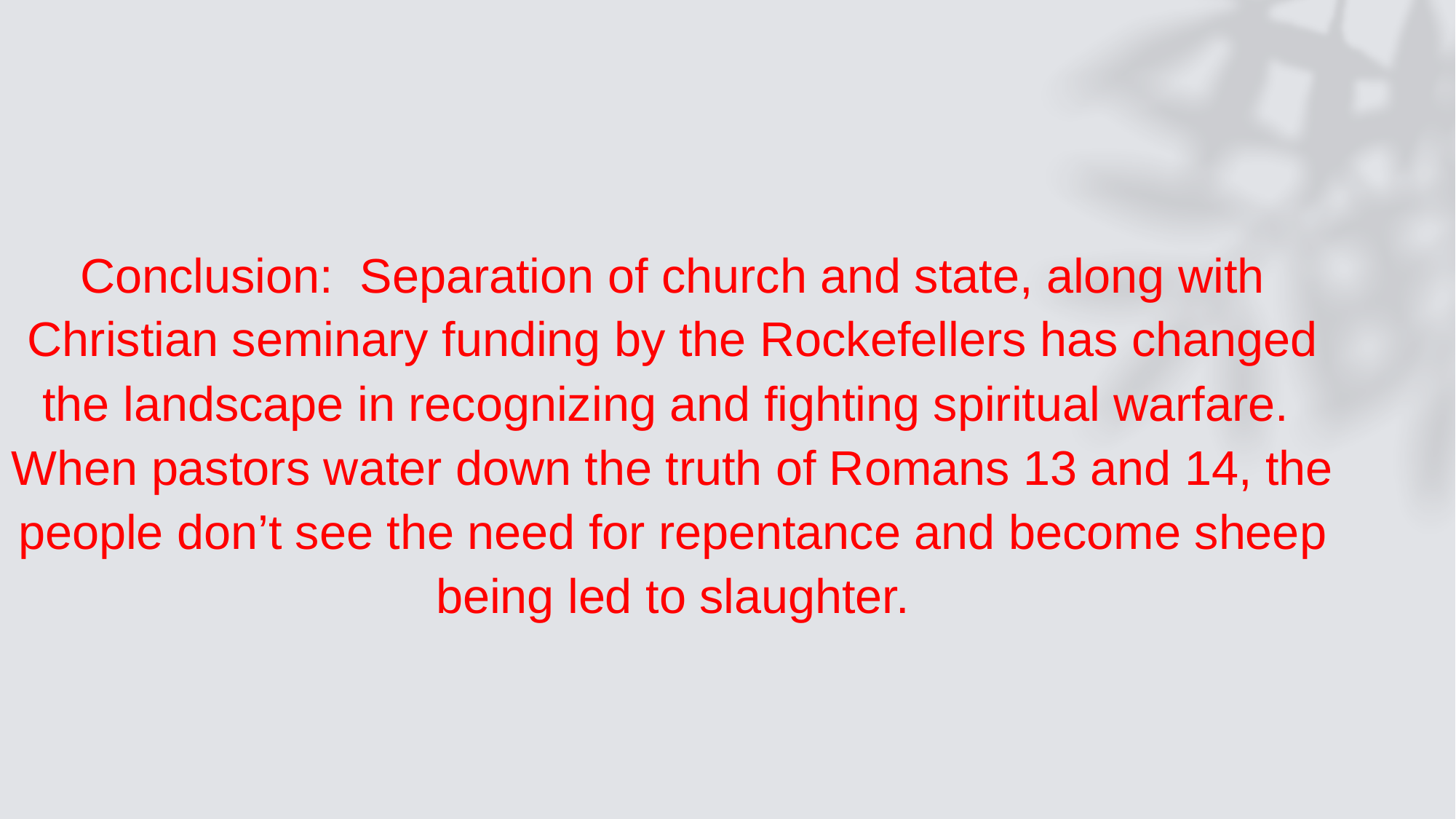

Conclusion:  Separation of church and state, along with Christian seminary funding by the Rockefellers has changed the landscape in recognizing and fighting spiritual warfare.  When pastors water down the truth of Romans 13 and 14, the people don’t see the need for repentance and become sheep being led to slaughter.